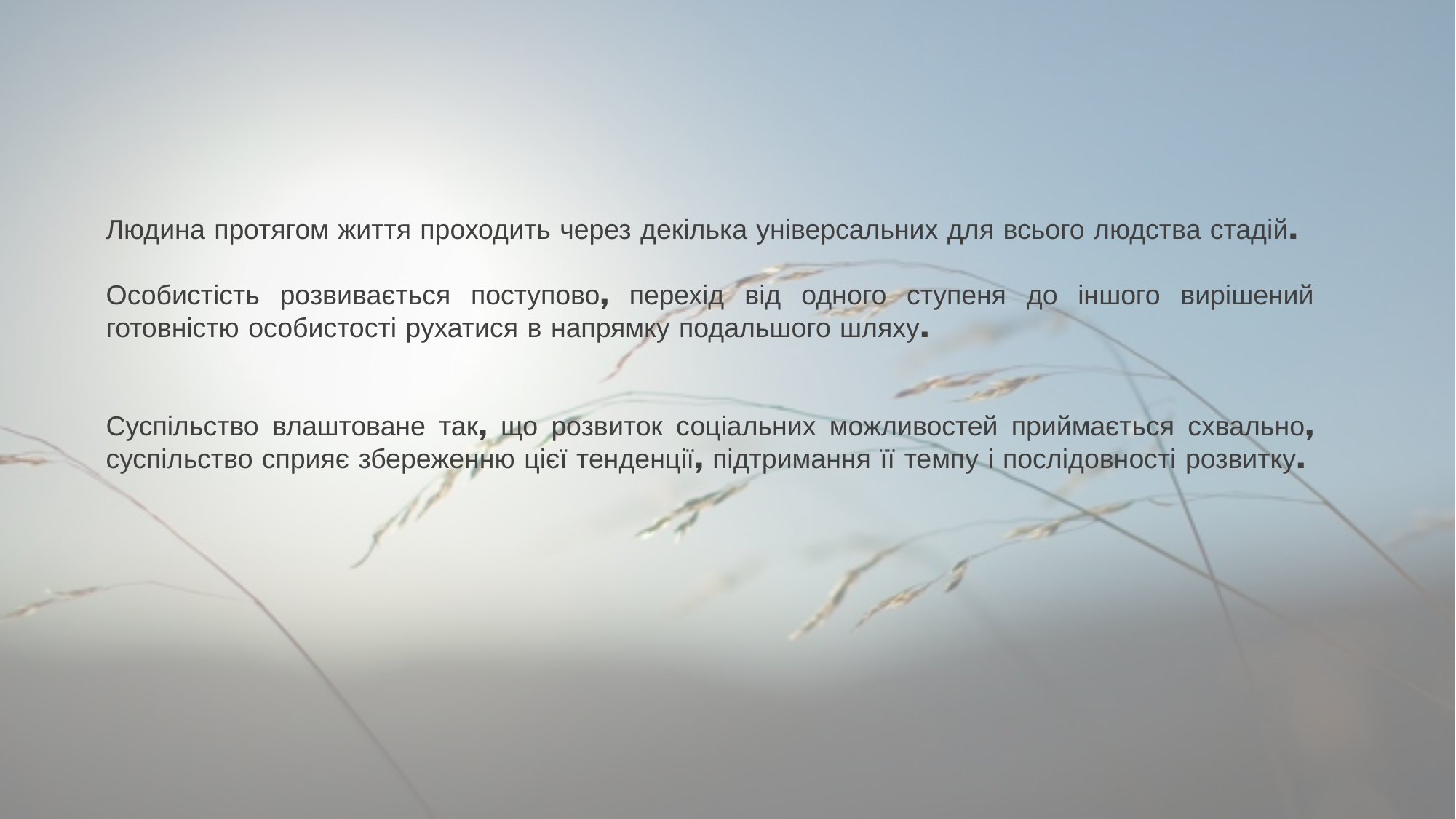

Людина протягом життя проходить через декілька універсальних для всього людства стадій.

Особистість розвивається поступово, перехід від одного ступеня до іншого вирішений готовністю особистості рухатися в напрямку подальшого шляху.

Суспільство влаштоване так, що розвиток соціальних можливостей приймається схвально, суспільство сприяє збереженню цієї тенденції, підтримання її темпу і послідовності розвитку.